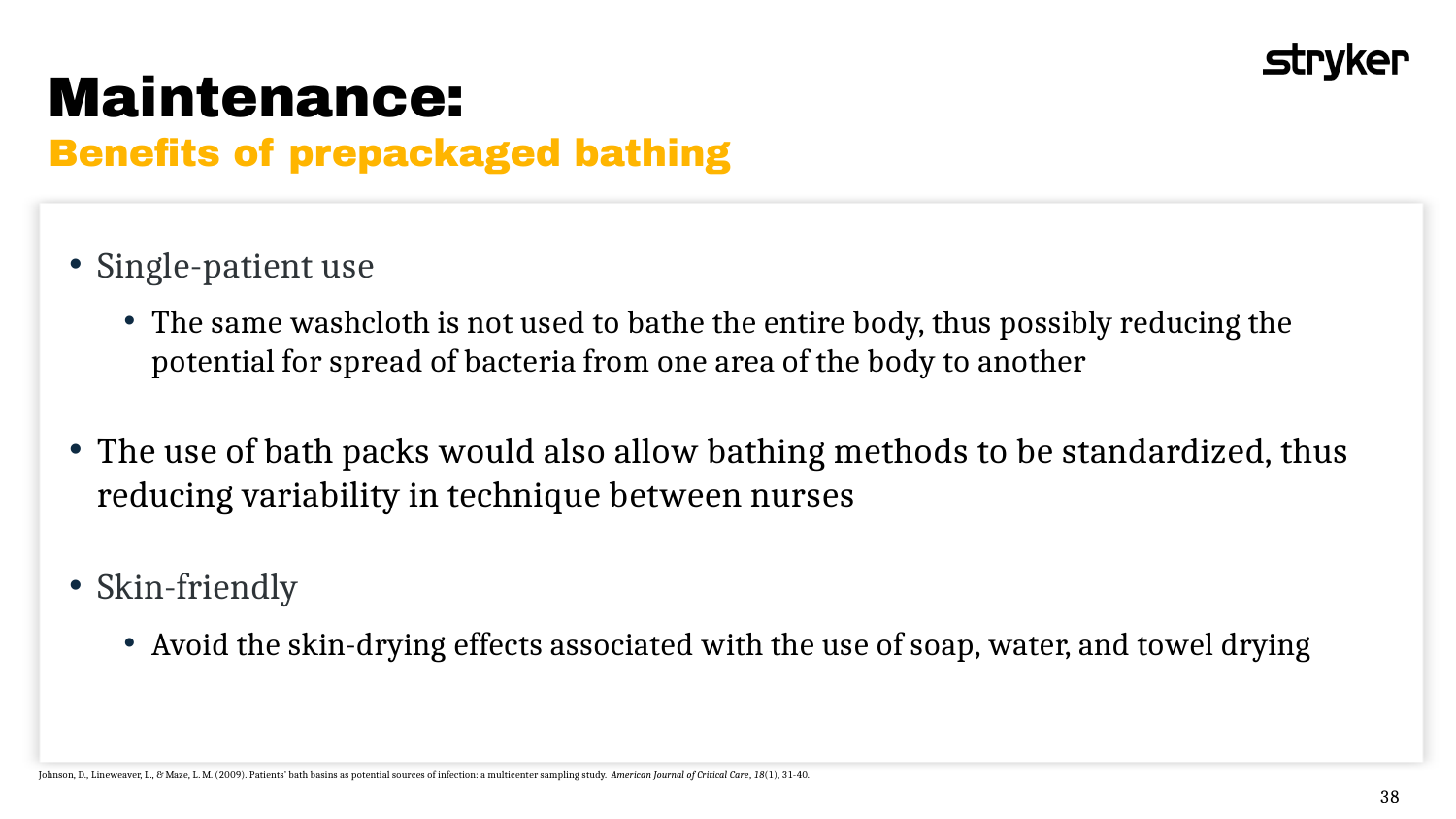

# Maintenance: Benefits of prepackaged bathing
Single-patient use
The same washcloth is not used to bathe the entire body, thus possibly reducing the potential for spread of bacteria from one area of the body to another

The use of bath packs would also allow bathing methods to be standardized, thus reducing variability in technique between nurses

Skin-friendly
Avoid the skin-drying effects associated with the use of soap, water, and towel drying
Johnson, D., Lineweaver, L., & Maze, L. M. (2009). Patients’ bath basins as potential sources of infection: a multicenter sampling study. American Journal of Critical Care, 18(1), 31-40.